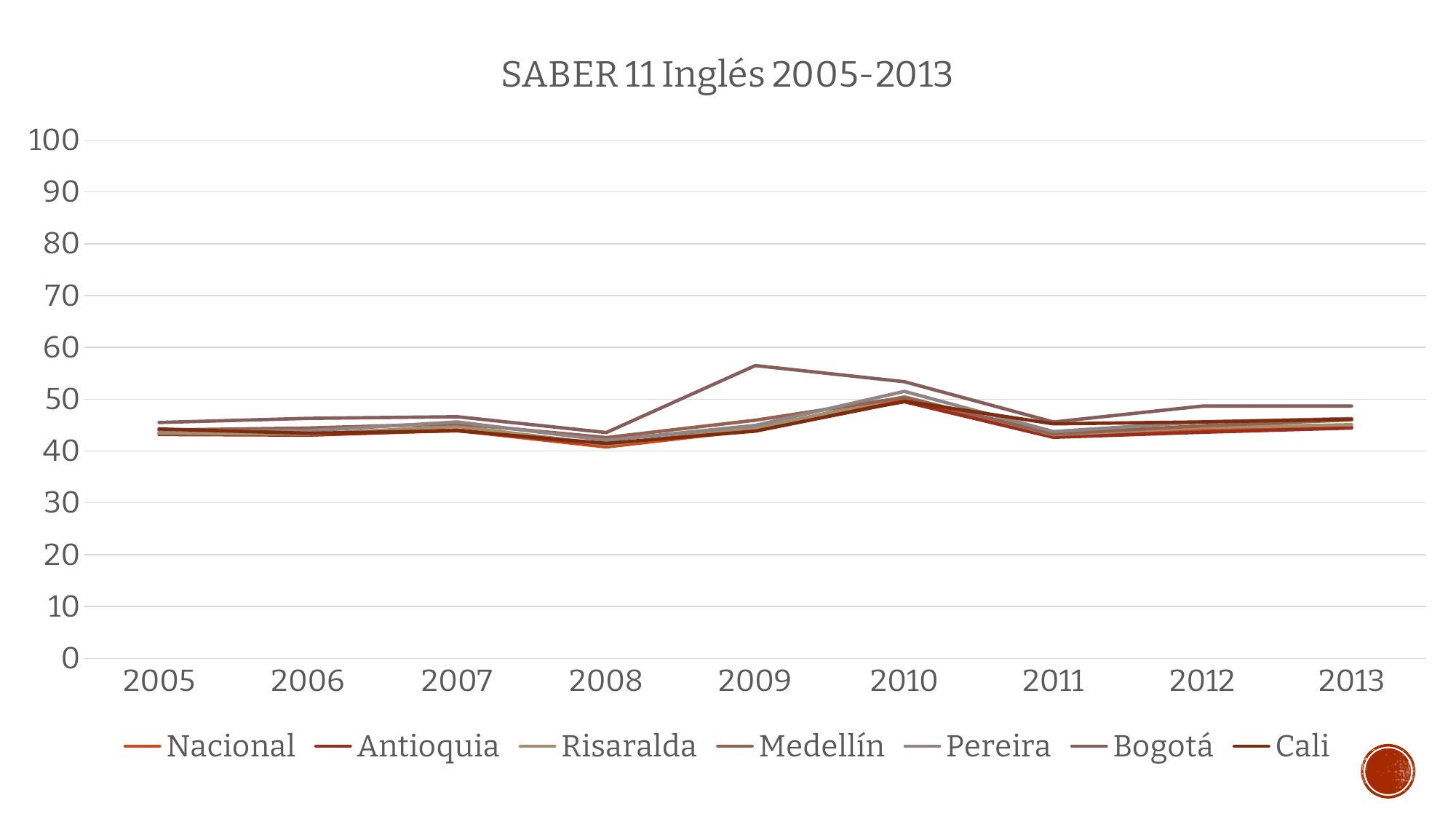

### Chart: SABER 11 Inglés 2005-2013

| Category | Nacional | Antioquia | Risaralda | Medellín | Pereira | Bogotá | Cali |
|---|---|---|---|---|---|---|---|
| 2005 | 43.51 | 43.19 | 43.45 | 44.04 | 43.94 | 45.5 | 44.25 |
| 2006 | 43.08 | 43.07 | 43.25 | 44.43 | 43.9 | 46.3 | 43.42 |
| 2007 | 43.95 | 44.06 | 44.76 | 45.27 | 45.6 | 46.61 | 43.9 |
| 2008 | 40.79 | 41.18 | 41.21 | 42.59 | 42.05 | 43.56 | 41.47 |
| 2009 | 44.08 | 44.52 | 44.4 | 45.94 | 44.94 | 56.49 | 43.83 |
| 2010 | 50.03 | 49.5 | 50.45 | 50.34 | 51.51 | 53.37 | 49.61 |
| 2011 | 43.0 | 42.64 | 43.15 | 43.29 | 43.74 | 45.59 | 45.24 |
| 2012 | 44.12 | 43.62 | 44.55 | 44.88 | 45.62 | 48.67 | 45.61 |
| 2013 | 44.63 | 44.44 | 45.07 | 46.01 | 46.26 | 48.68 | 46.13 |